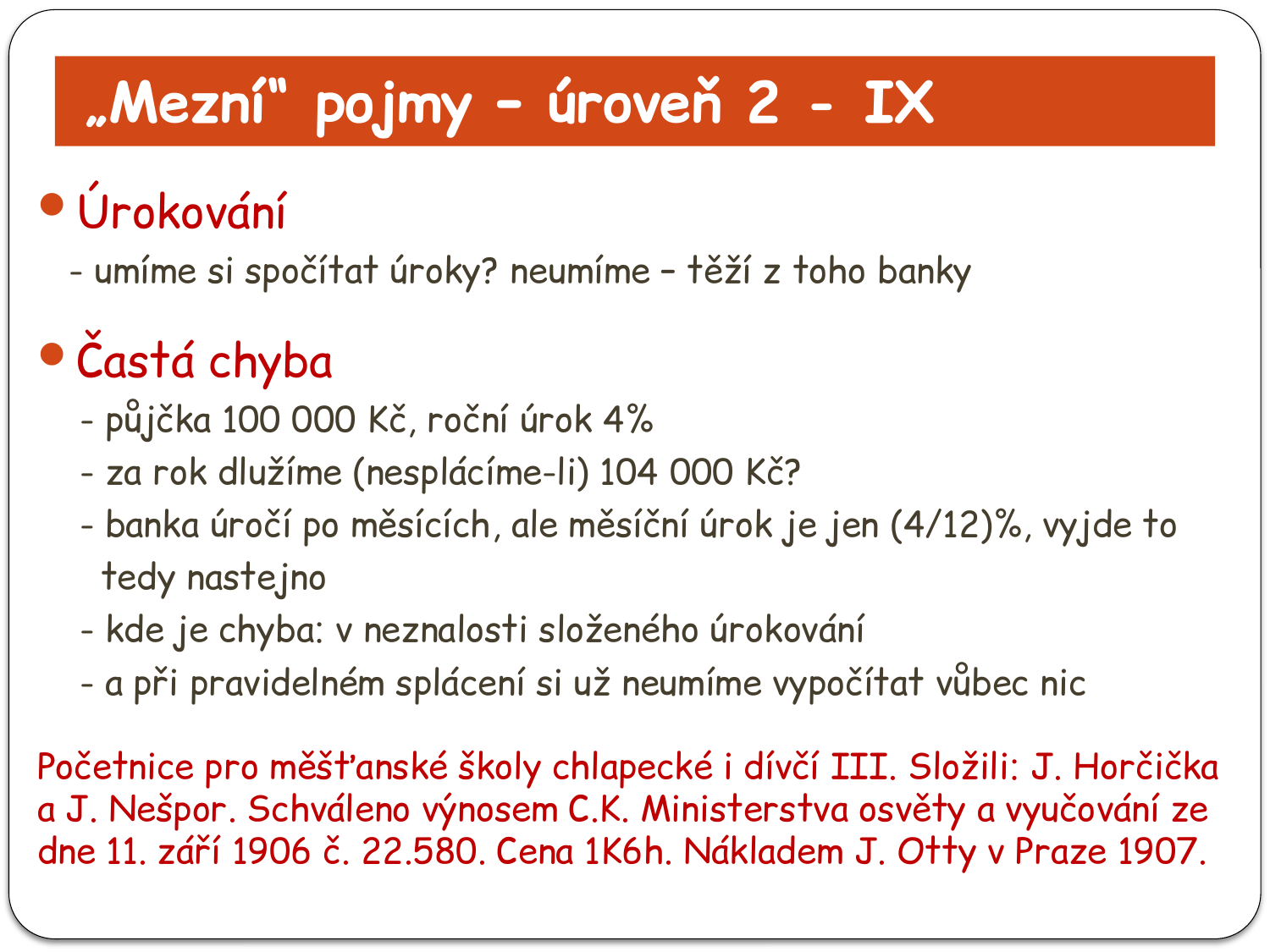

# „Mezní“ pojmy – úroveň 2 - IX

Úrokování
   - umíme si spočítat úroky? neumíme – těží z toho banky

Častá chyba
    - půjčka 100 000 Kč, roční úrok 4%
    - za rok dlužíme (nesplácíme-li) 104 000 Kč?
    - banka úročí po měsících, ale měsíční úrok je jen (4/12)%, vyjde to
      tedy nastejno
    - kde je chyba: v neznalosti složeného úrokování
    - a při pravidelném splácení si už neumíme vypočítat vůbec nic

Početnice pro měšťanské školy chlapecké i dívčí III. Složili: J. Horčička a J. Nešpor. Schváleno výnosem C.K. Ministerstva osvěty a vyučování ze dne 11. září 1906 č. 22.580. Cena 1K6h. Nákladem J. Otty v Praze 1907.